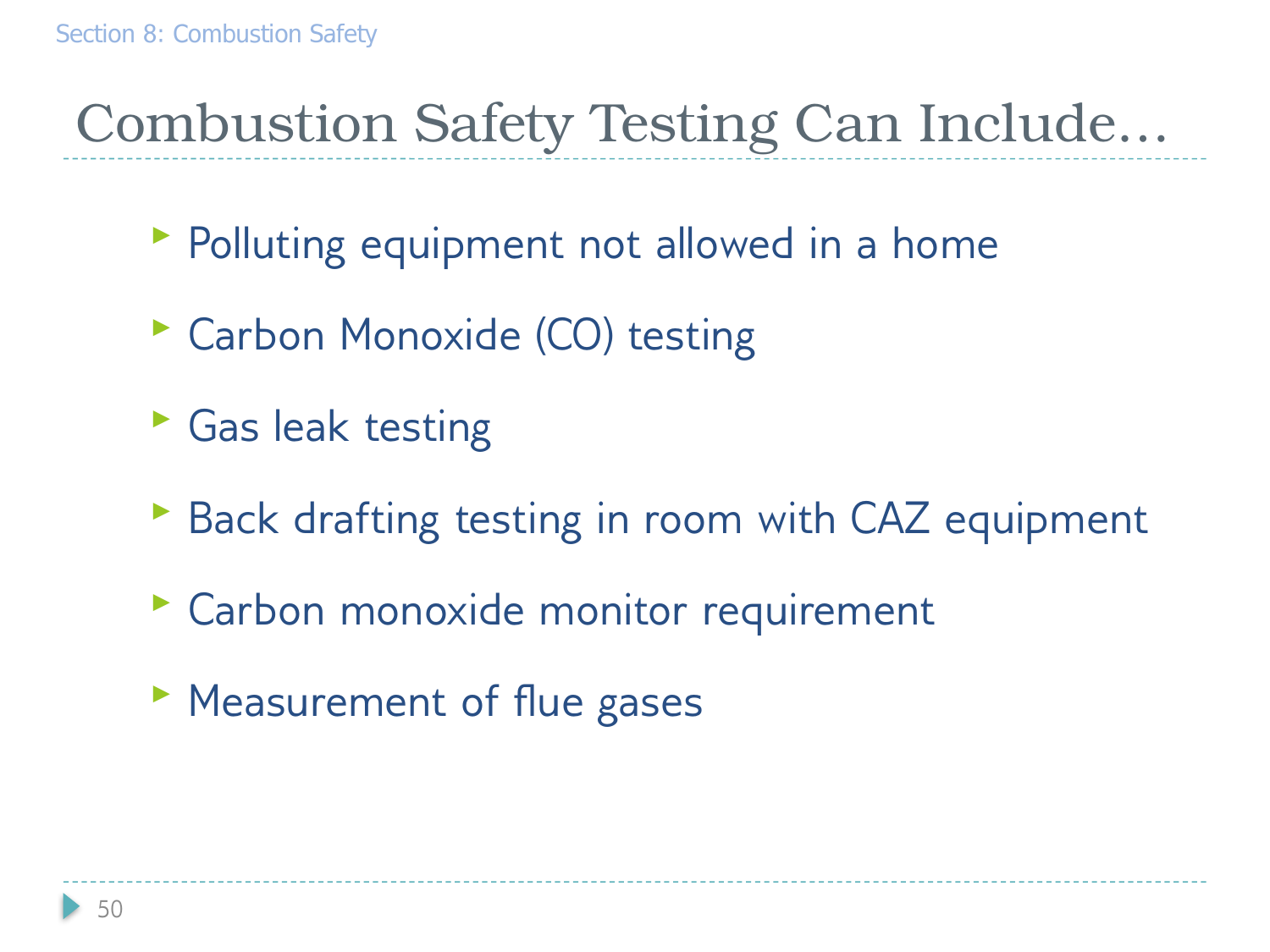

Section 8: Combustion Safety
# Combustion Safety Testing Can Include…
Polluting equipment not allowed in a home
Carbon Monoxide (CO) testing
Gas leak testing
Back drafting testing in room with CAZ equipment
Carbon monoxide monitor requirement
Measurement of flue gases
50